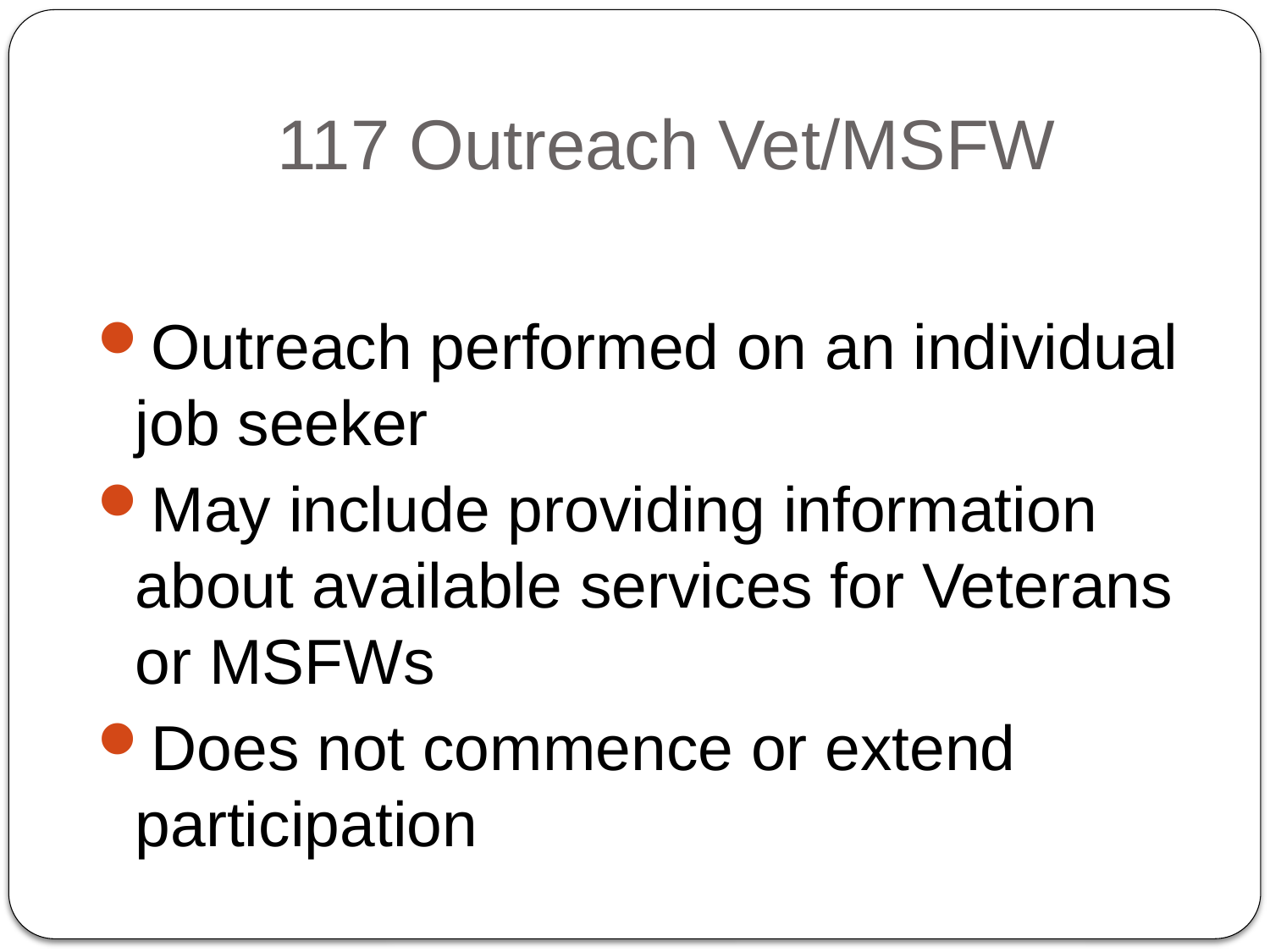

# 117 Outreach Vet/MSFW

Outreach performed on an individual job seeker
May include providing information about available services for Veterans or MSFWs
Does not commence or extend participation